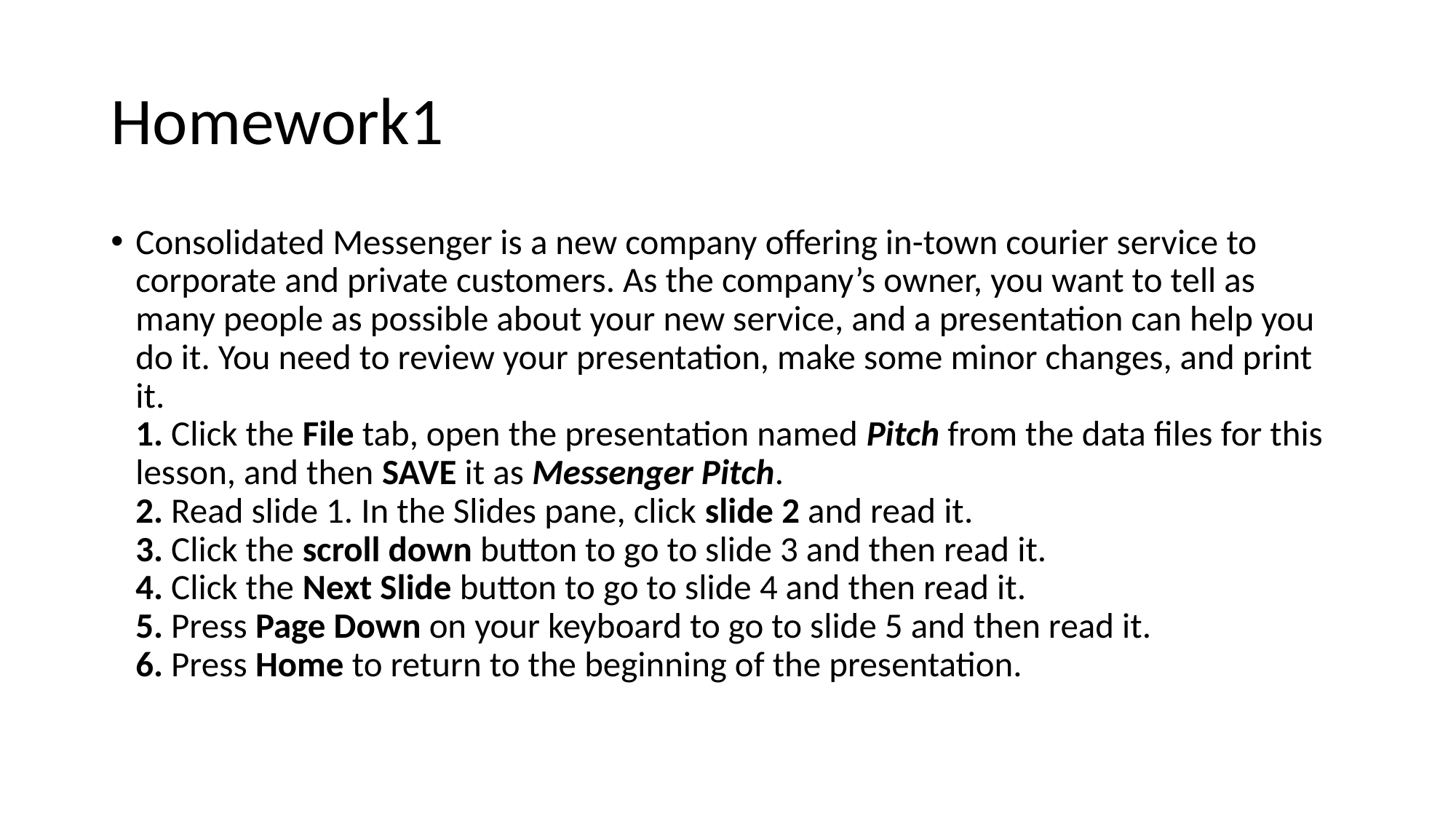

# Homework1
Consolidated Messenger is a new company offering in-town courier service to corporate and private customers. As the company’s owner, you want to tell as many people as possible about your new service, and a presentation can help you do it. You need to review your presentation, make some minor changes, and print it.
1. Click the File tab, open the presentation named Pitch from the data files for this lesson, and then SAVE it as Messenger Pitch.
2. Read slide 1. In the Slides pane, click slide 2 and read it.
3. Click the scroll down button to go to slide 3 and then read it.
4. Click the Next Slide button to go to slide 4 and then read it.
5. Press Page Down on your keyboard to go to slide 5 and then read it.
6. Press Home to return to the beginning of the presentation.